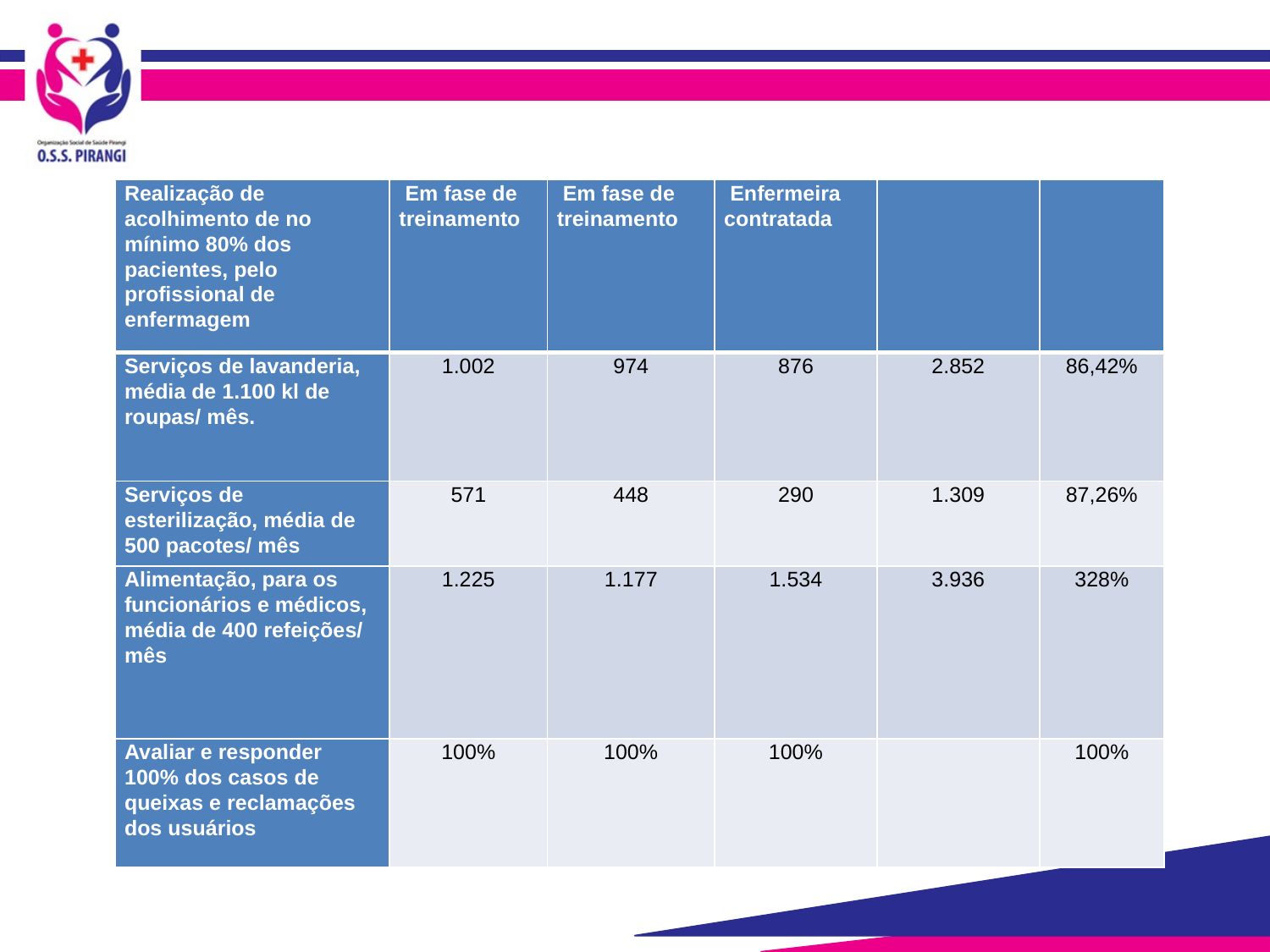

| Realização de acolhimento de no mínimo 80% dos pacientes, pelo profissional de enfermagem | Em fase de treinamento | Em fase de treinamento | Enfermeira contratada |  |  |
| --- | --- | --- | --- | --- | --- |
| Serviços de lavanderia, média de 1.100 kl de roupas/ mês. | 1.002 | 974 | 876 | 2.852 | 86,42% |
| Serviços de esterilização, média de 500 pacotes/ mês | 571 | 448 | 290 | 1.309 | 87,26% |
| Alimentação, para os funcionários e médicos, média de 400 refeições/ mês | 1.225 | 1.177 | 1.534 | 3.936 | 328% |
| Avaliar e responder 100% dos casos de queixas e reclamações dos usuários | 100% | 100% | 100% |  | 100% |